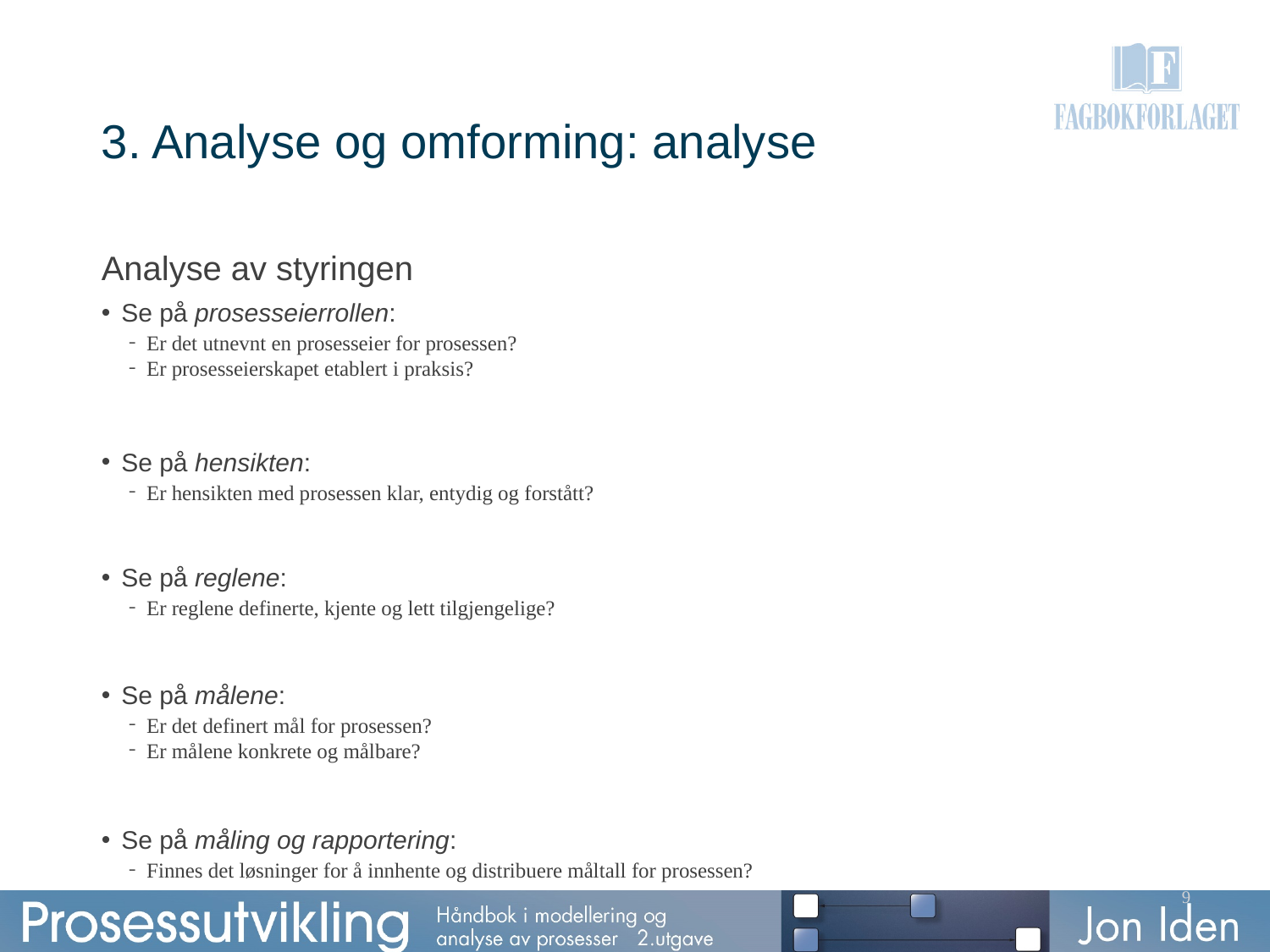

# 3. Analyse og omforming: analyse
Analyse av styringen
Se på prosesseierrollen:
Er det utnevnt en prosesseier for prosessen?
Er prosesseierskapet etablert i praksis?

Se på hensikten:
Er hensikten med prosessen klar, entydig og forstått?

Se på reglene:
Er reglene definerte, kjente og lett tilgjengelige?

Se på målene:
Er det definert mål for prosessen?
Er målene konkrete og målbare?

Se på måling og rapportering:
Finnes det løsninger for å innhente og distribuere måltall for prosessen?
9